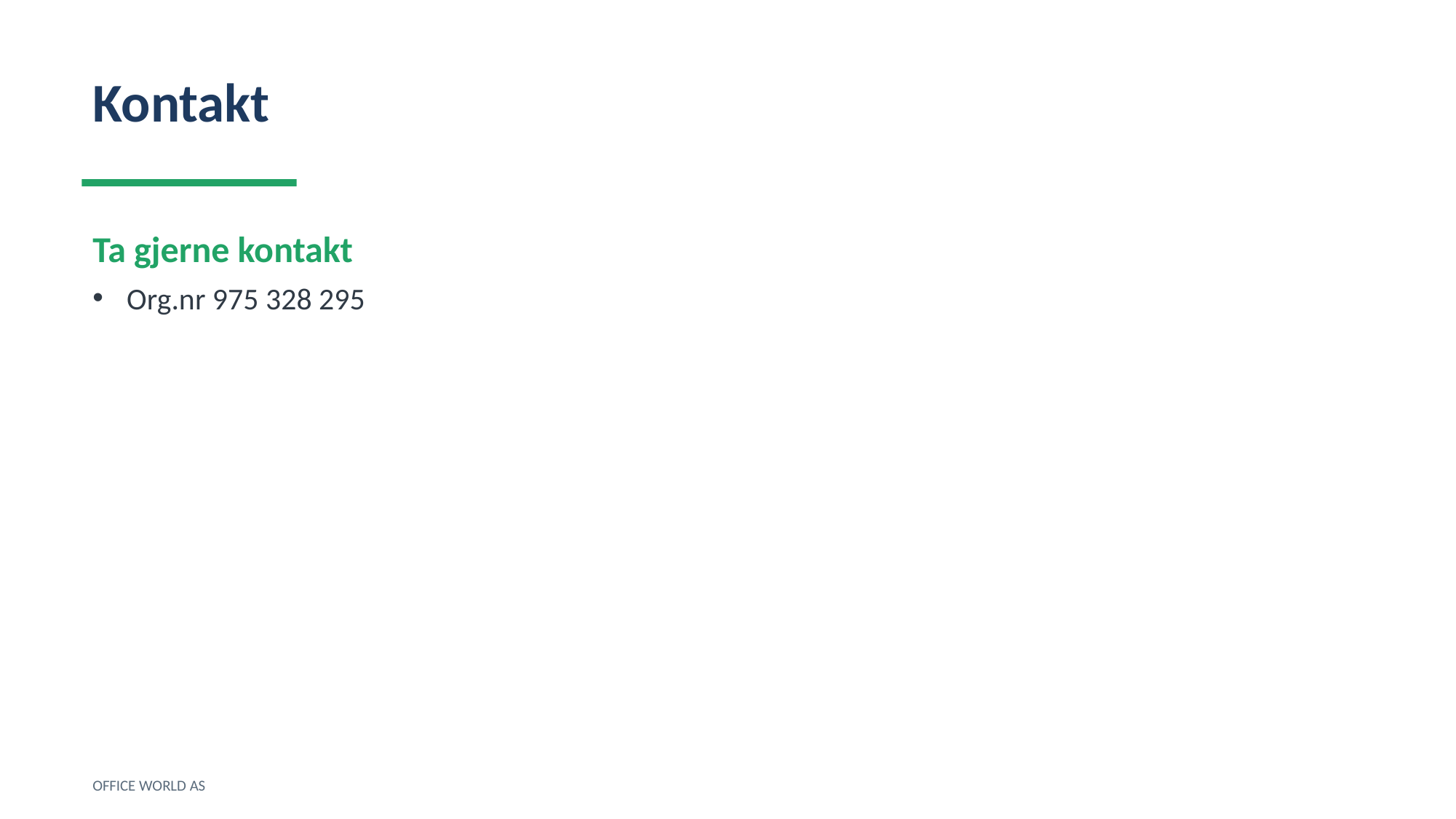

Kontakt

Ta gjerne kontakt
Org.nr 975 328 295
OFFICE WORLD AS